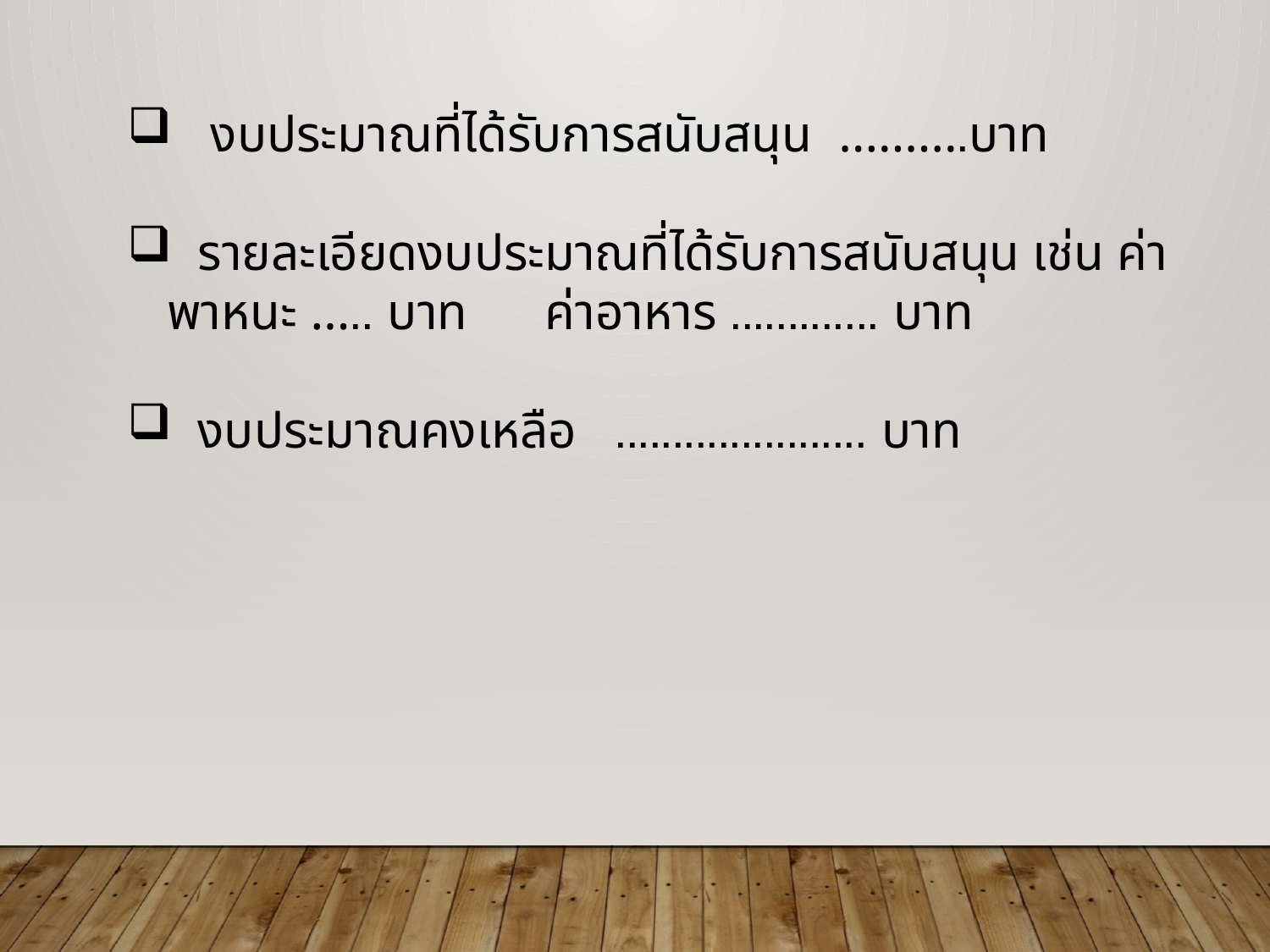

งบประมาณที่ได้รับการสนับสนุน  ……….บาท

  รายละเอียดงบประมาณที่ได้รับการสนับสนุน เช่น ค่าพาหนะ ….. บาท      ค่าอาหาร ............. บาท

  งบประมาณคงเหลือ   ...................... บาท